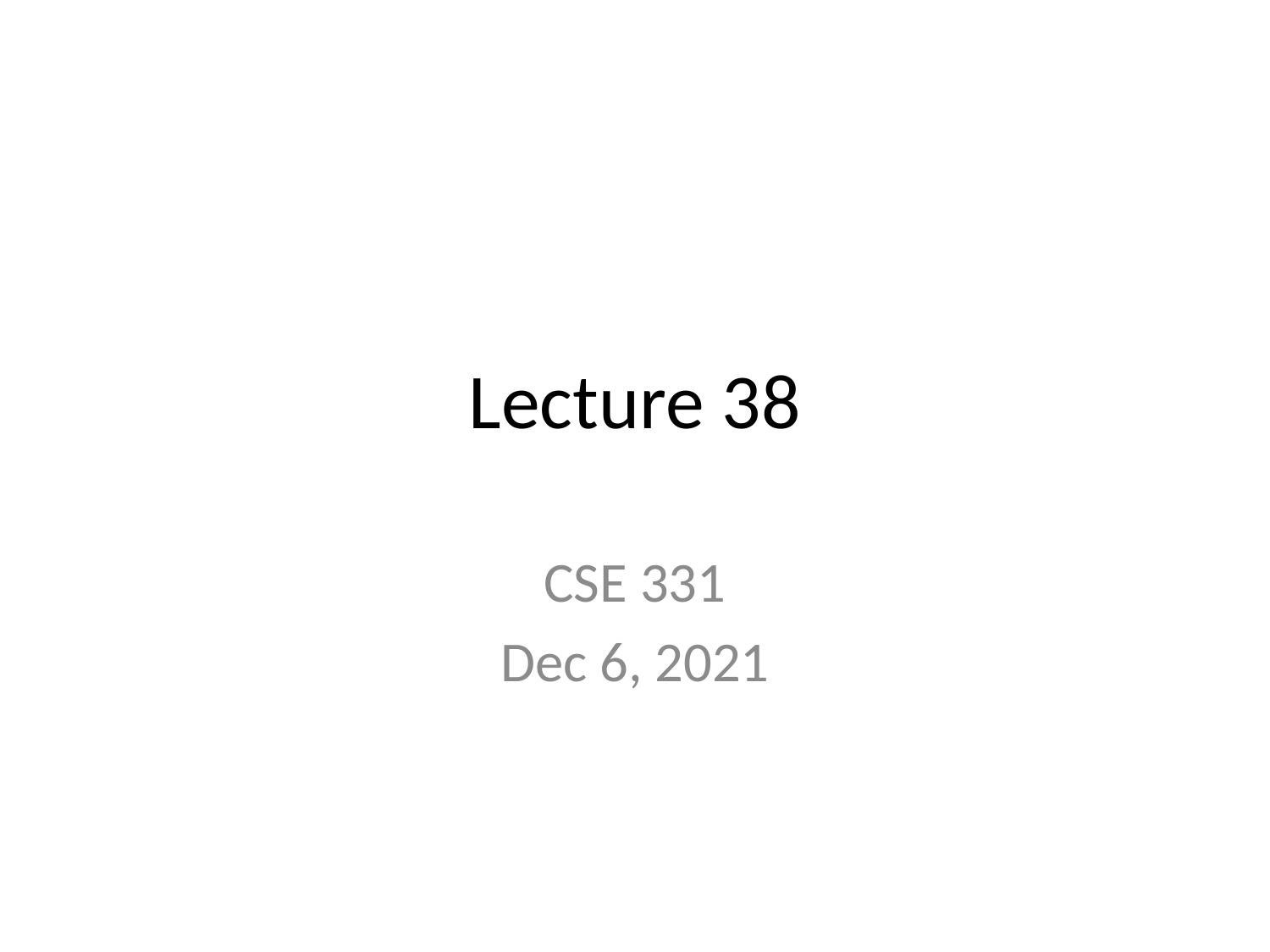

# Lecture 38
CSE 331
Dec 6, 2021